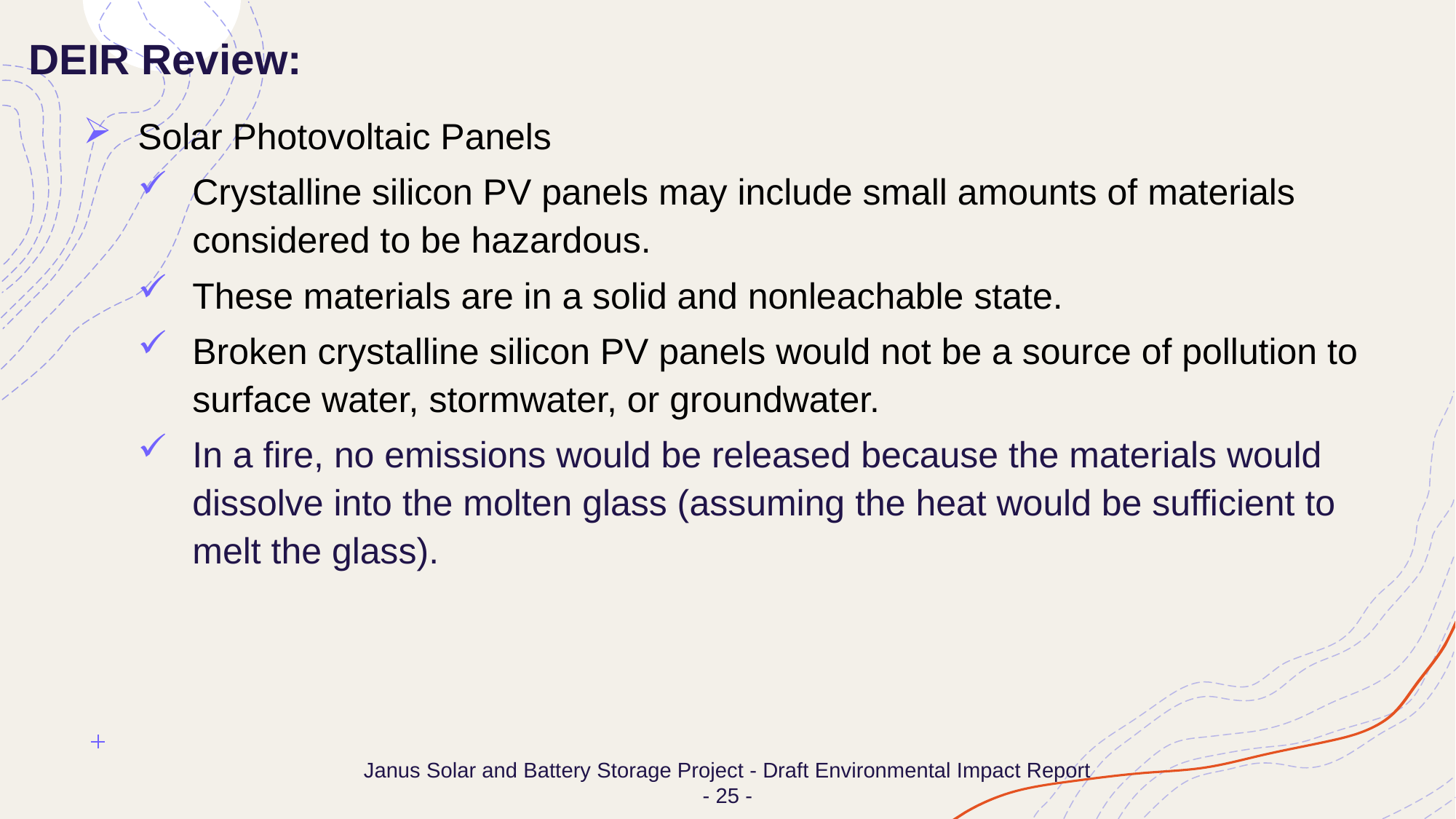

DEIR Review:
Solar Photovoltaic Panels
Crystalline silicon PV panels may include small amounts of materials considered to be hazardous.
These materials are in a solid and nonleachable state.
Broken crystalline silicon PV panels would not be a source of pollution to surface water, stormwater, or groundwater.
In a fire, no emissions would be released because the materials would dissolve into the molten glass (assuming the heat would be sufficient to melt the glass).
# Janus Solar and Battery Storage Project - Draft Environmental Impact Report - 25 -